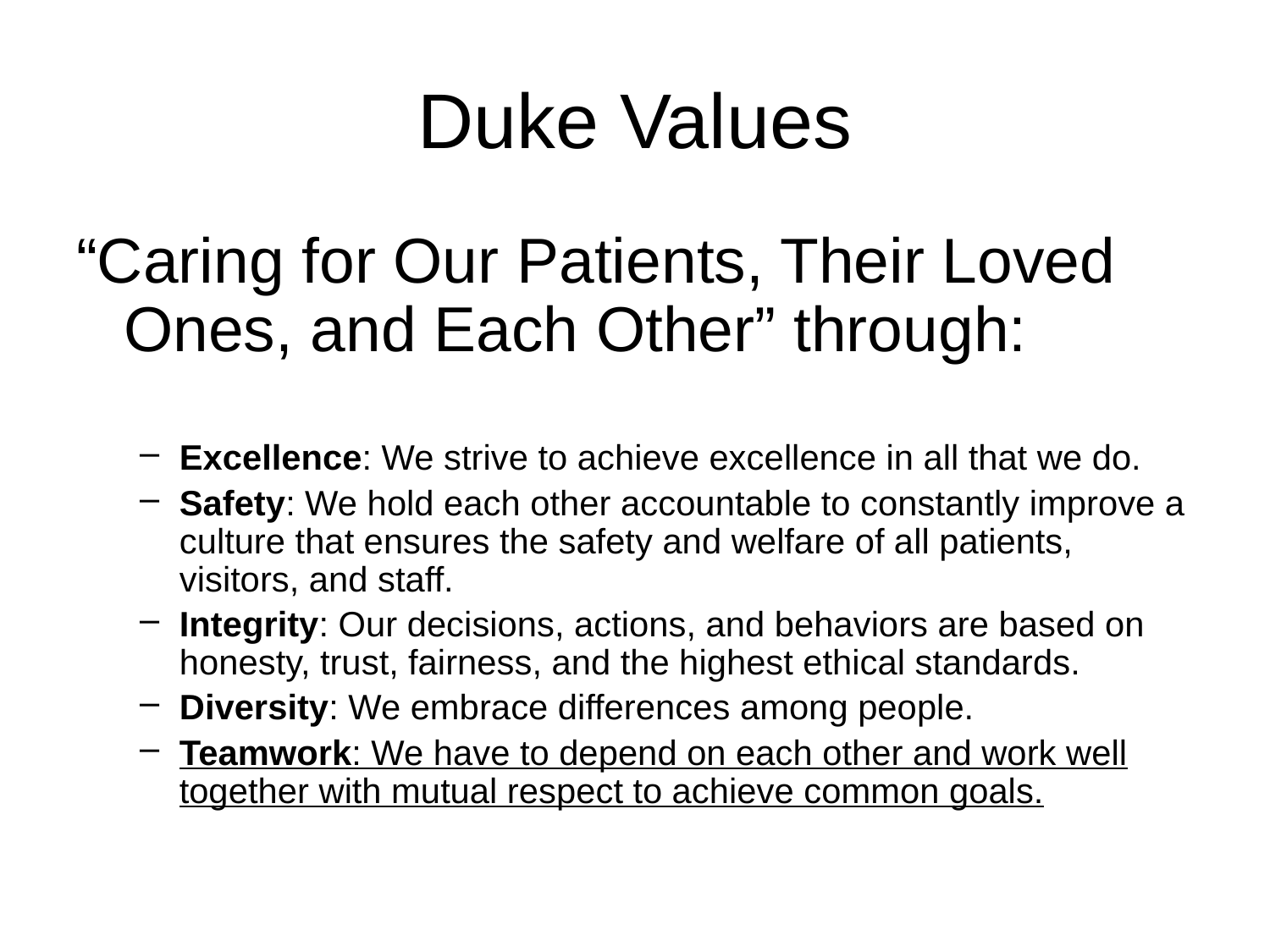

# Duke Values
“Caring for Our Patients, Their Loved Ones, and Each Other” through:

Excellence: We strive to achieve excellence in all that we do.
Safety: We hold each other accountable to constantly improve a culture that ensures the safety and welfare of all patients, visitors, and staff.
Integrity: Our decisions, actions, and behaviors are based on honesty, trust, fairness, and the highest ethical standards.
Diversity: We embrace differences among people.
Teamwork: We have to depend on each other and work well together with mutual respect to achieve common goals.